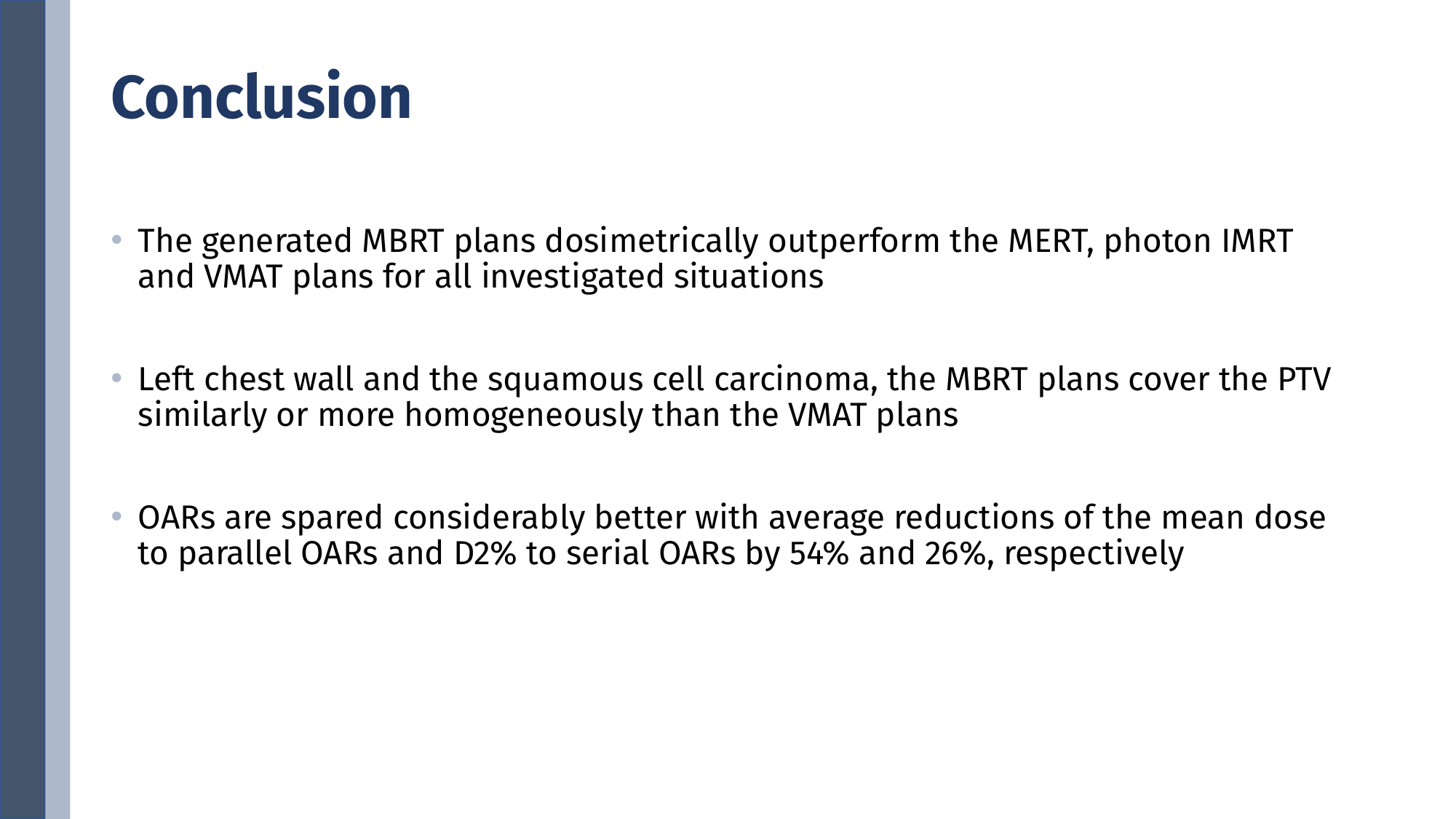

# Conclusion
The generated MBRT plans dosimetrically outperform the MERT, photon IMRT and VMAT plans for all investigated situations

Left chest wall and the squamous cell carcinoma, the MBRT plans cover the PTV similarly or more homogeneously than the VMAT plans

OARs are spared considerably better with average reductions of the mean dose to parallel OARs and D2% to serial OARs by 54% and 26%, respectively